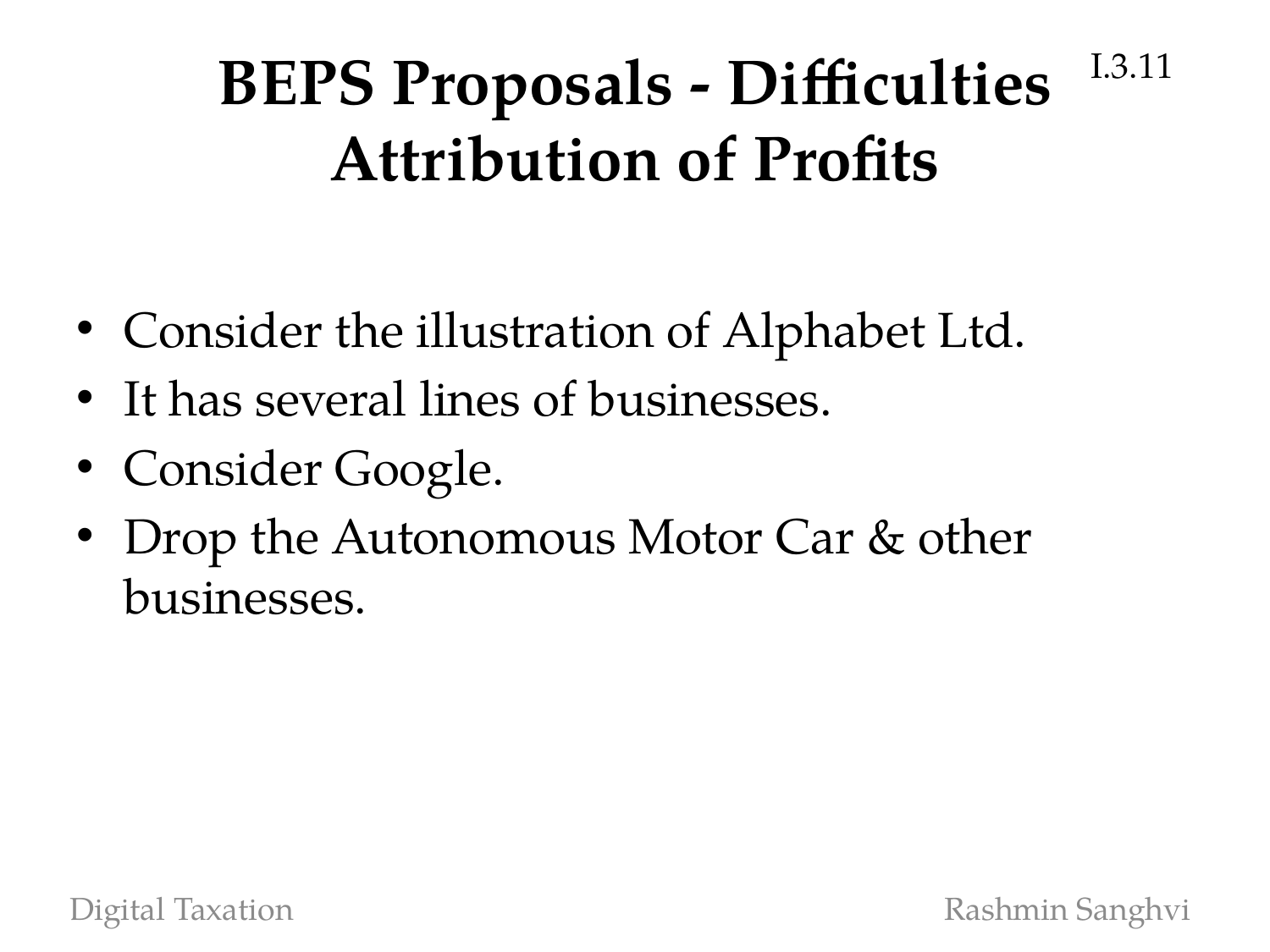

I.3.11
# BEPS Proposals - Difficulties Attribution of Profits

Consider the illustration of Alphabet Ltd.
It has several lines of businesses.
Consider Google.
Drop the Autonomous Motor Car & other businesses.
Digital Taxation                                                                                 Rashmin Sanghvi